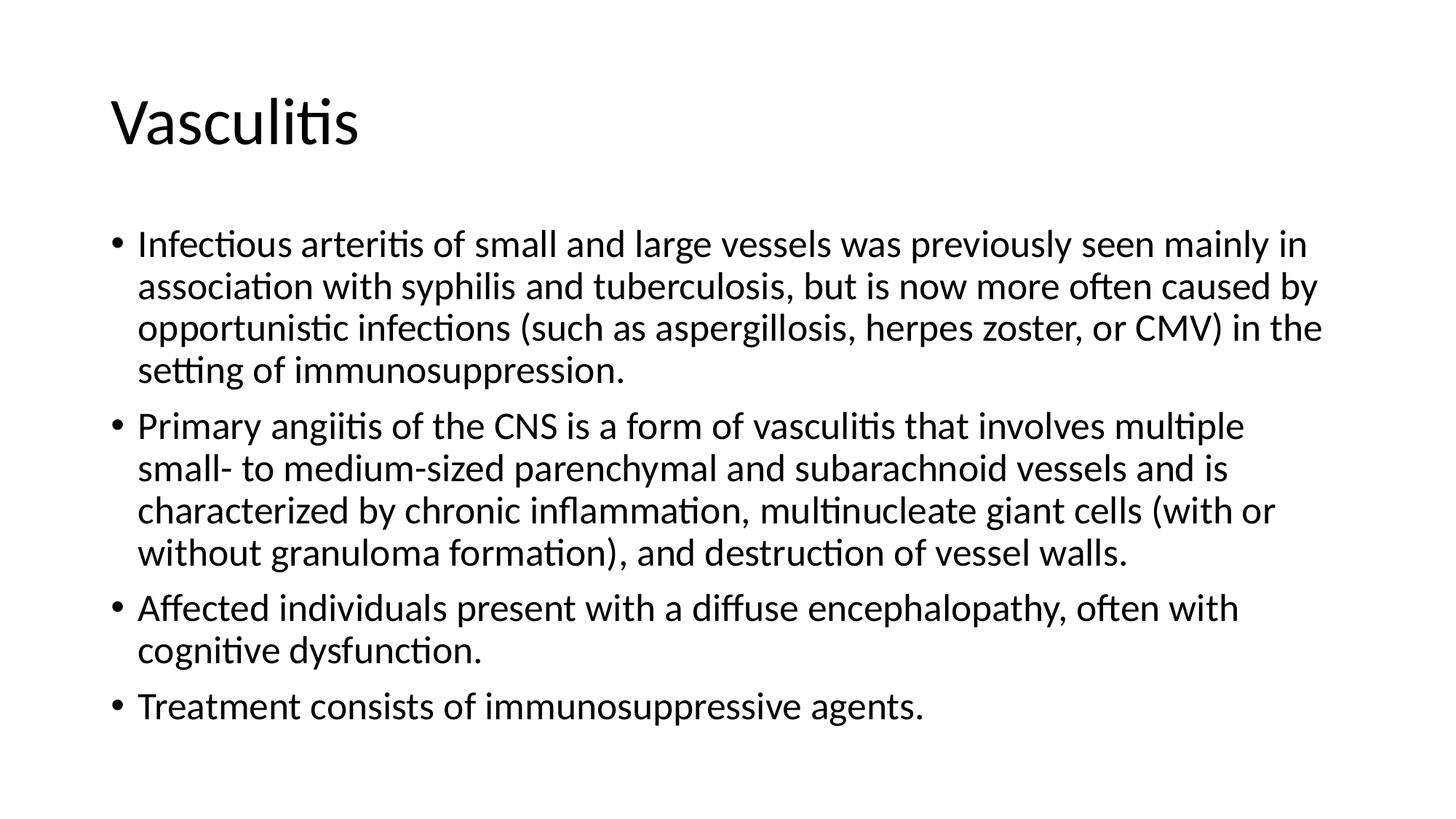

# Vasculitis
Infectious arteritis of small and large vessels was previously seen mainly in association with syphilis and tuberculosis, but is now more often caused by opportunistic infections (such as aspergillosis, herpes zoster, or CMV) in the setting of immunosuppression.
Primary angiitis of the CNS is a form of vasculitis that involves multiple small- to medium-sized parenchymal and subarachnoid vessels and is characterized by chronic inflammation, multinucleate giant cells (with or without granuloma formation), and destruction of vessel walls.
Affected individuals present with a diffuse encephalopathy, often with cognitive dysfunction.
Treatment consists of immunosuppressive agents.